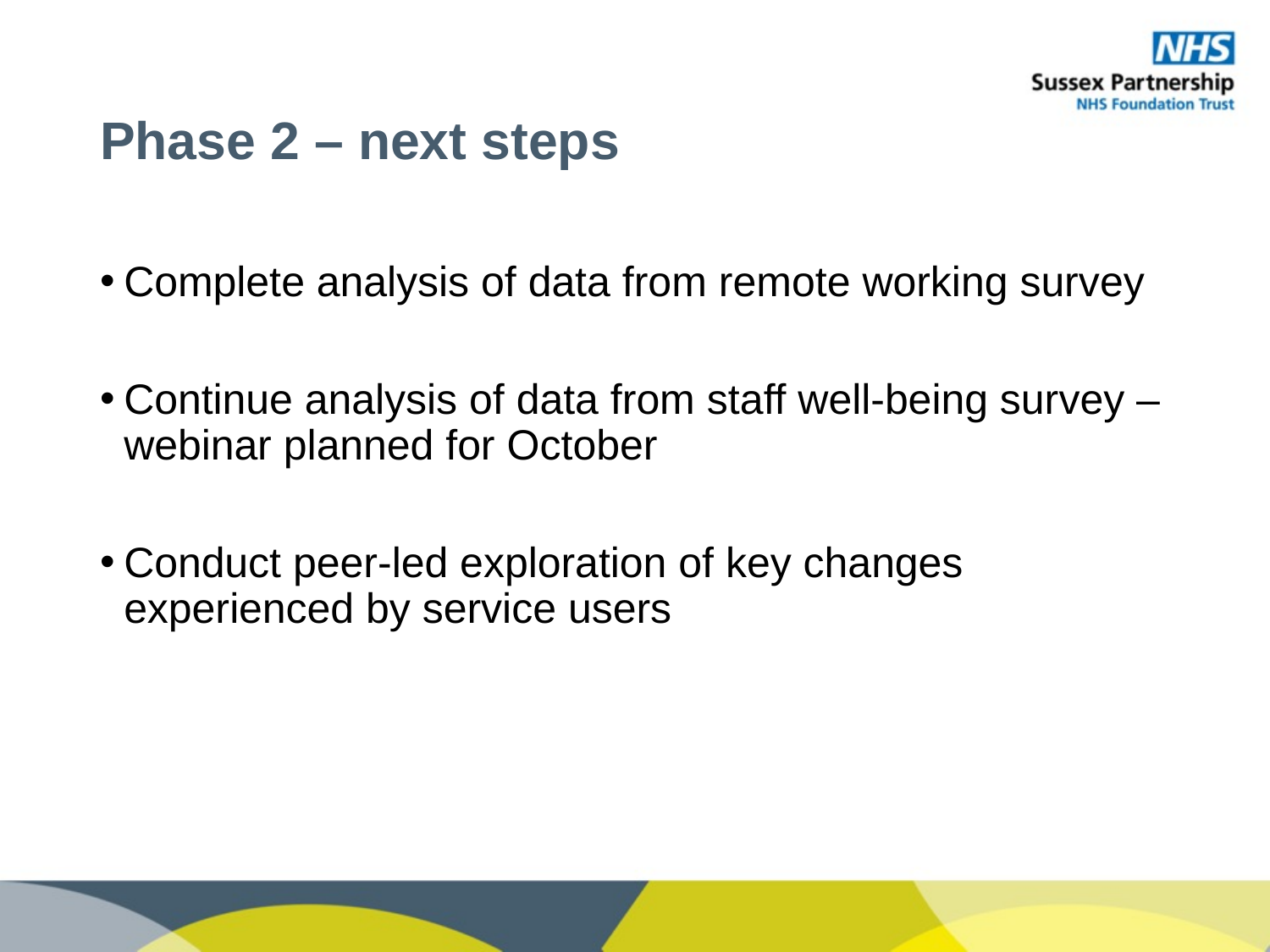

# Phase 2 – next steps
Complete analysis of data from remote working survey

Continue analysis of data from staff well-being survey – webinar planned for October

Conduct peer-led exploration of key changes experienced by service users